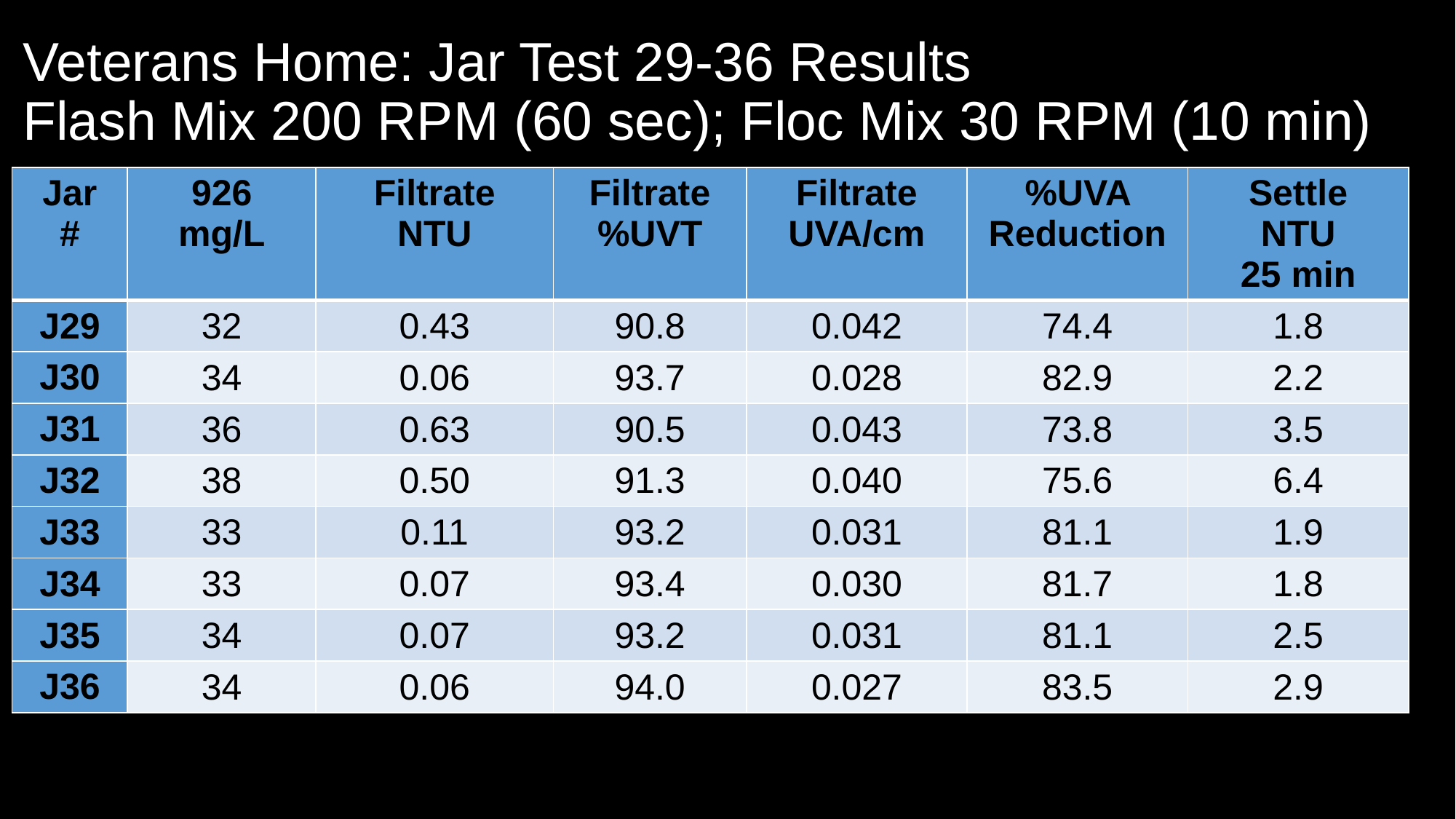

# Veterans Home: Jar Test 29-36 Results Flash Mix 200 RPM (60 sec); Floc Mix 30 RPM (10 min)
| Jar # | 926 mg/L | Filtrate NTU | Filtrate %UVT | Filtrate UVA/cm | %UVA Reduction | Settle NTU 25 min |
| --- | --- | --- | --- | --- | --- | --- |
| J29 | 32 | 0.43 | 90.8 | 0.042 | 74.4 | 1.8 |
| J30 | 34 | 0.06 | 93.7 | 0.028 | 82.9 | 2.2 |
| J31 | 36 | 0.63 | 90.5 | 0.043 | 73.8 | 3.5 |
| J32 | 38 | 0.50 | 91.3 | 0.040 | 75.6 | 6.4 |
| J33 | 33 | 0.11 | 93.2 | 0.031 | 81.1 | 1.9 |
| J34 | 33 | 0.07 | 93.4 | 0.030 | 81.7 | 1.8 |
| J35 | 34 | 0.07 | 93.2 | 0.031 | 81.1 | 2.5 |
| J36 | 34 | 0.06 | 94.0 | 0.027 | 83.5 | 2.9 |